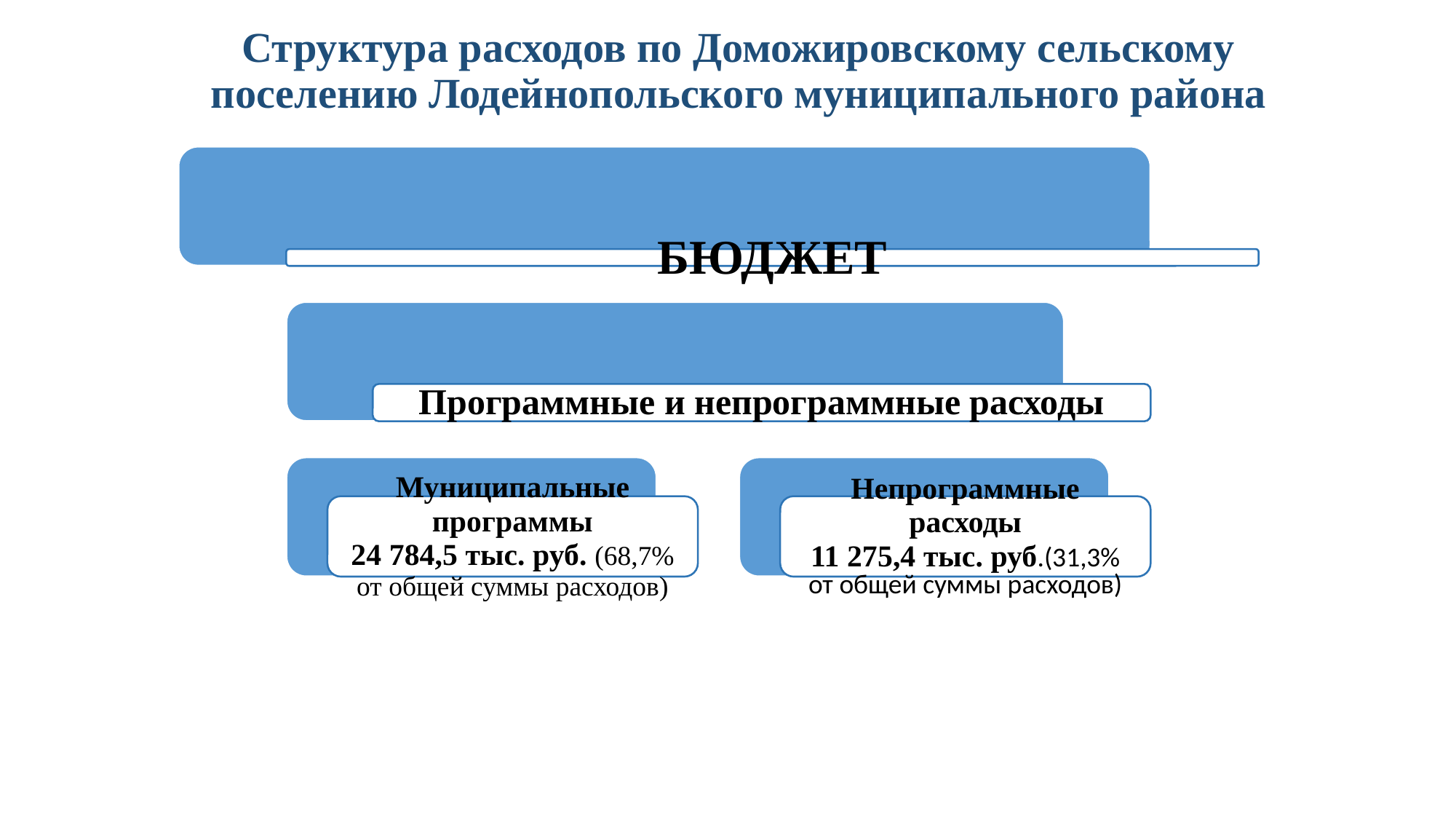

Структура расходов по Доможировскому сельскому поселению Лодейнопольского муниципального района
Программные и непрограммные расходы
Муниципальные программы
24 784,5 тыс. руб. (68,7% от общей суммы расходов)
Непрограммные расходы
11 275,4 тыс. руб.(31,3% от общей суммы расходов)
БЮДЖЕТ